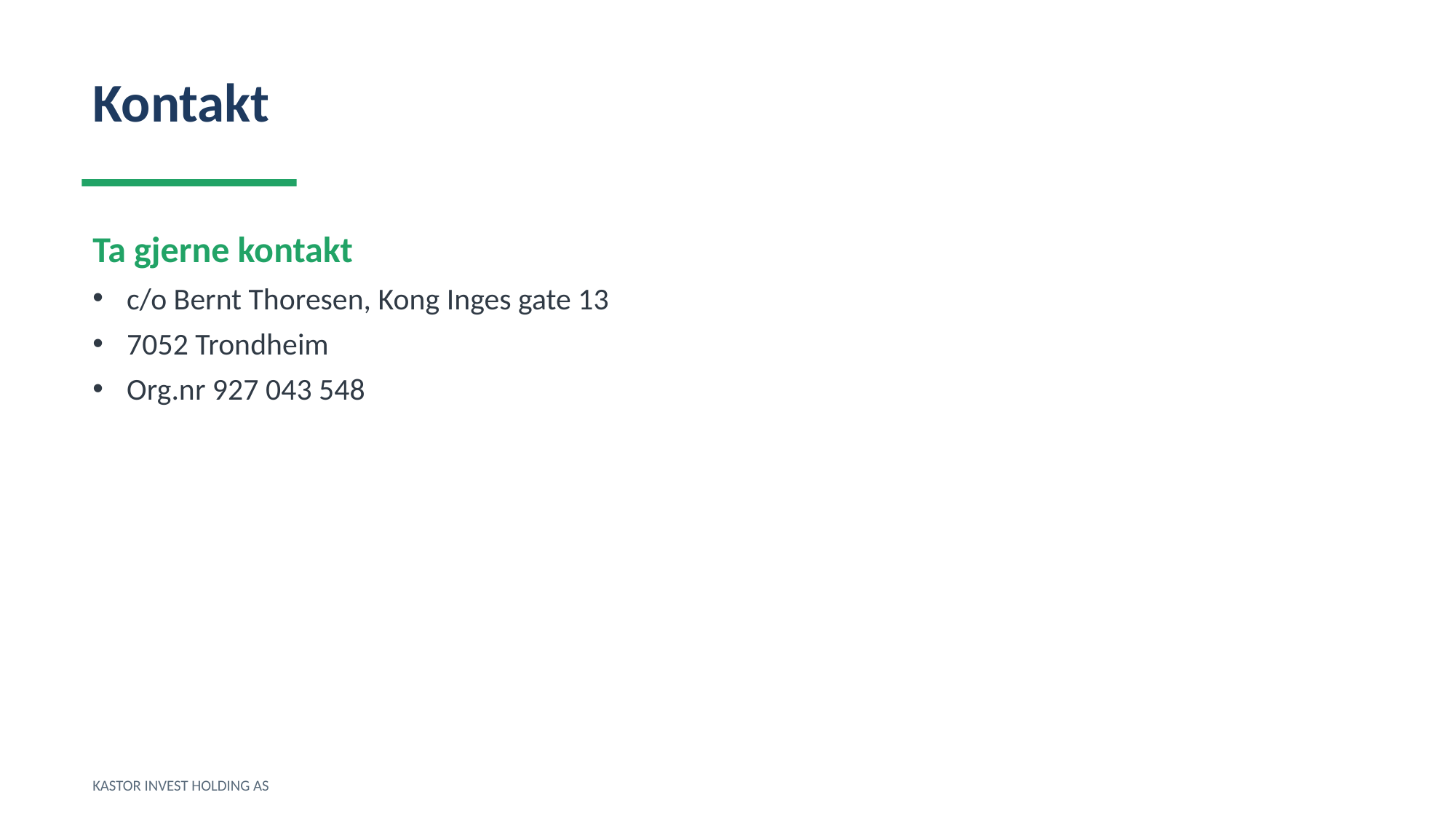

Kontakt

Ta gjerne kontakt
c/o Bernt Thoresen, Kong Inges gate 13
7052 Trondheim
Org.nr 927 043 548
KASTOR INVEST HOLDING AS